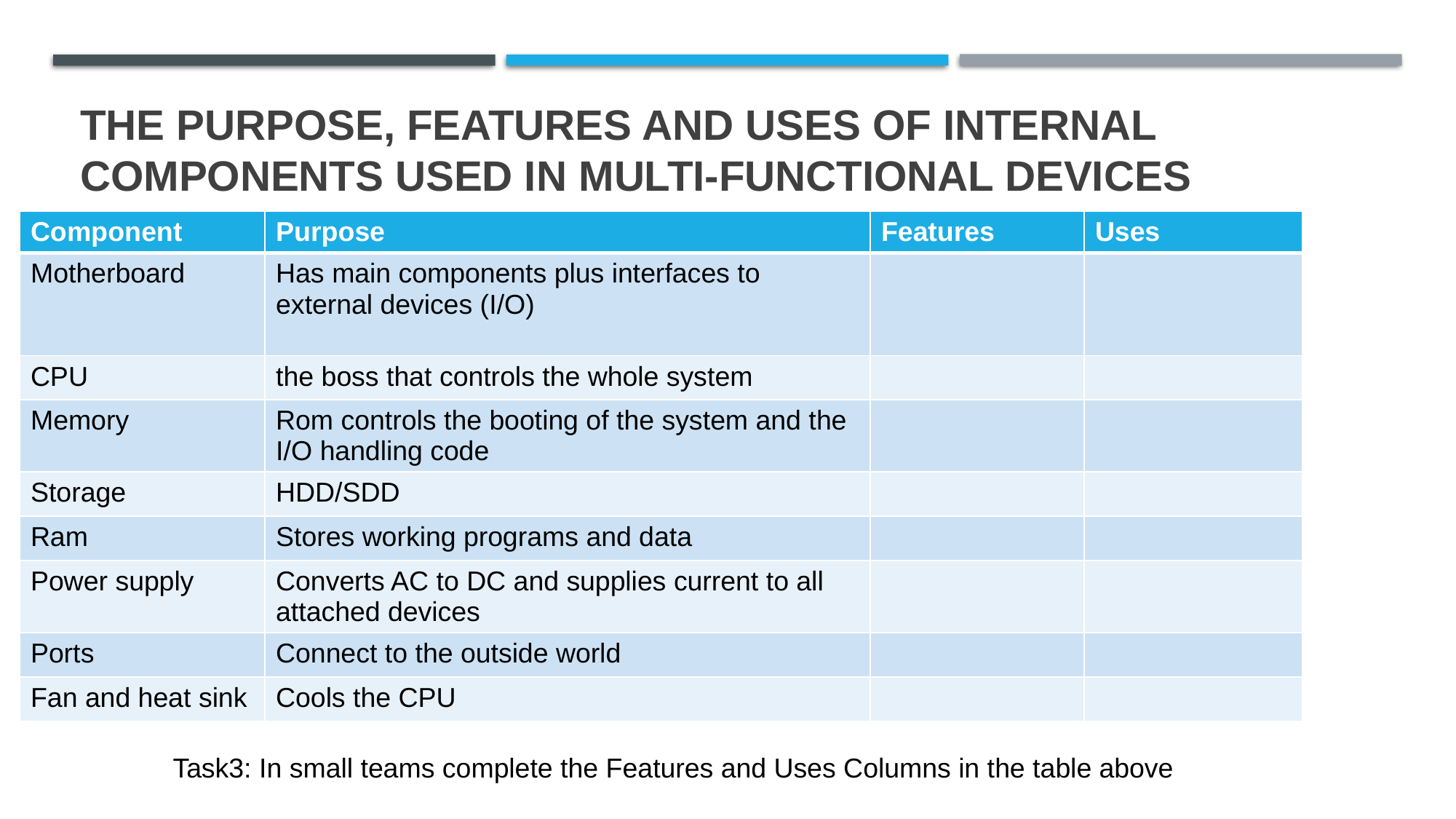

# The purpose, features and uses of internal components used in multi-functional devices
| Component | Purpose | Features | Uses |
| --- | --- | --- | --- |
| Motherboard | Has main components plus interfaces to external devices (I/O) |  |  |
| CPU | the boss that controls the whole system |  |  |
| Memory | Rom controls the booting of the system and the I/O handling code |  |  |
| Storage | HDD/SDD |  |  |
| Ram | Stores working programs and data |  |  |
| Power supply | Converts AC to DC and supplies current to all attached devices |  |  |
| Ports | Connect to the outside world |  |  |
| Fan and heat sink | Cools the CPU |  |  |
Task3: In small teams complete the Features and Uses Columns in the table above